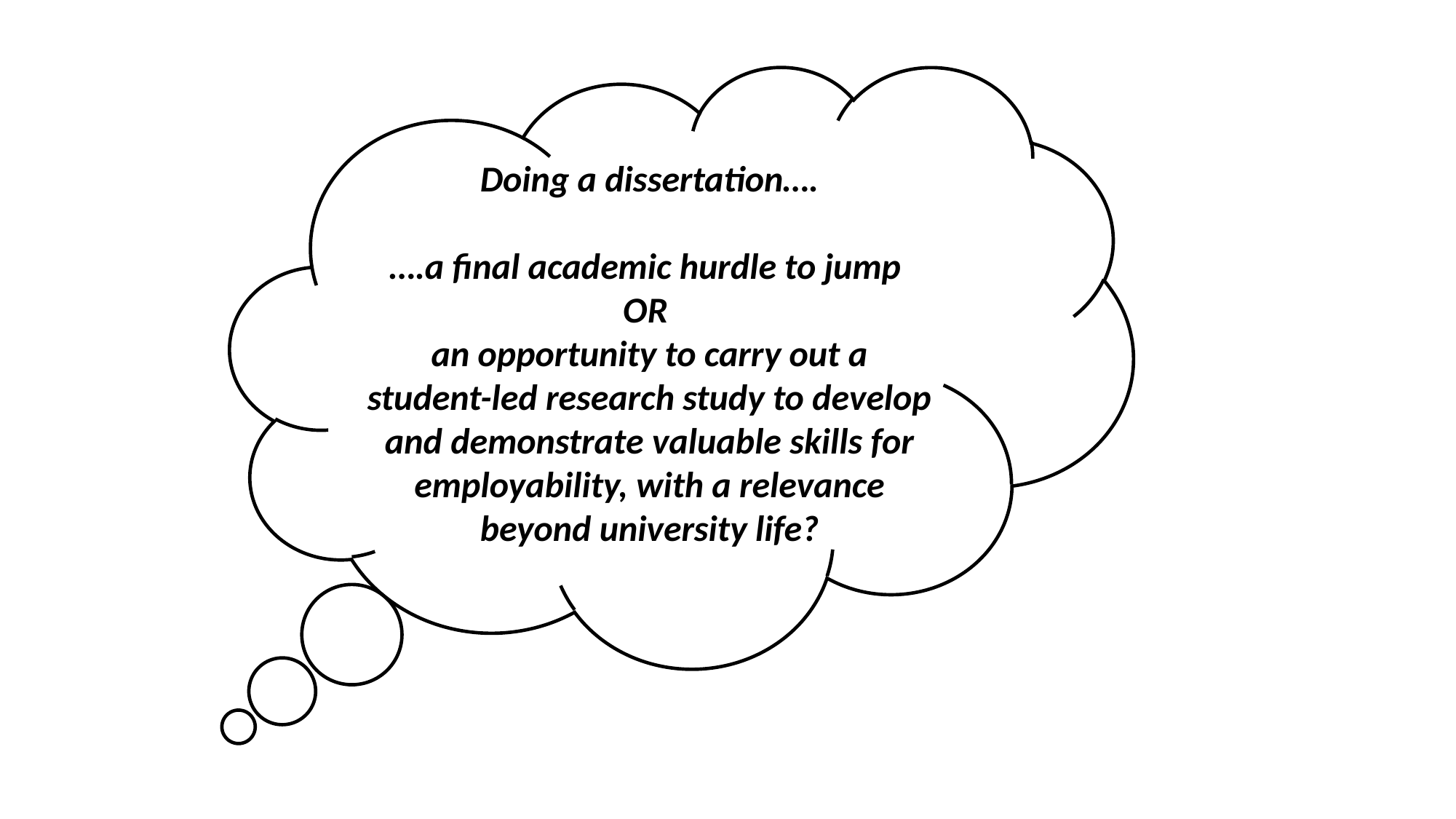

#
Doing a dissertation….

….a final academic hurdle to jump
OR
an opportunity to carry out a student-led research study to develop and demonstrate valuable skills for employability, with a relevance beyond university life?